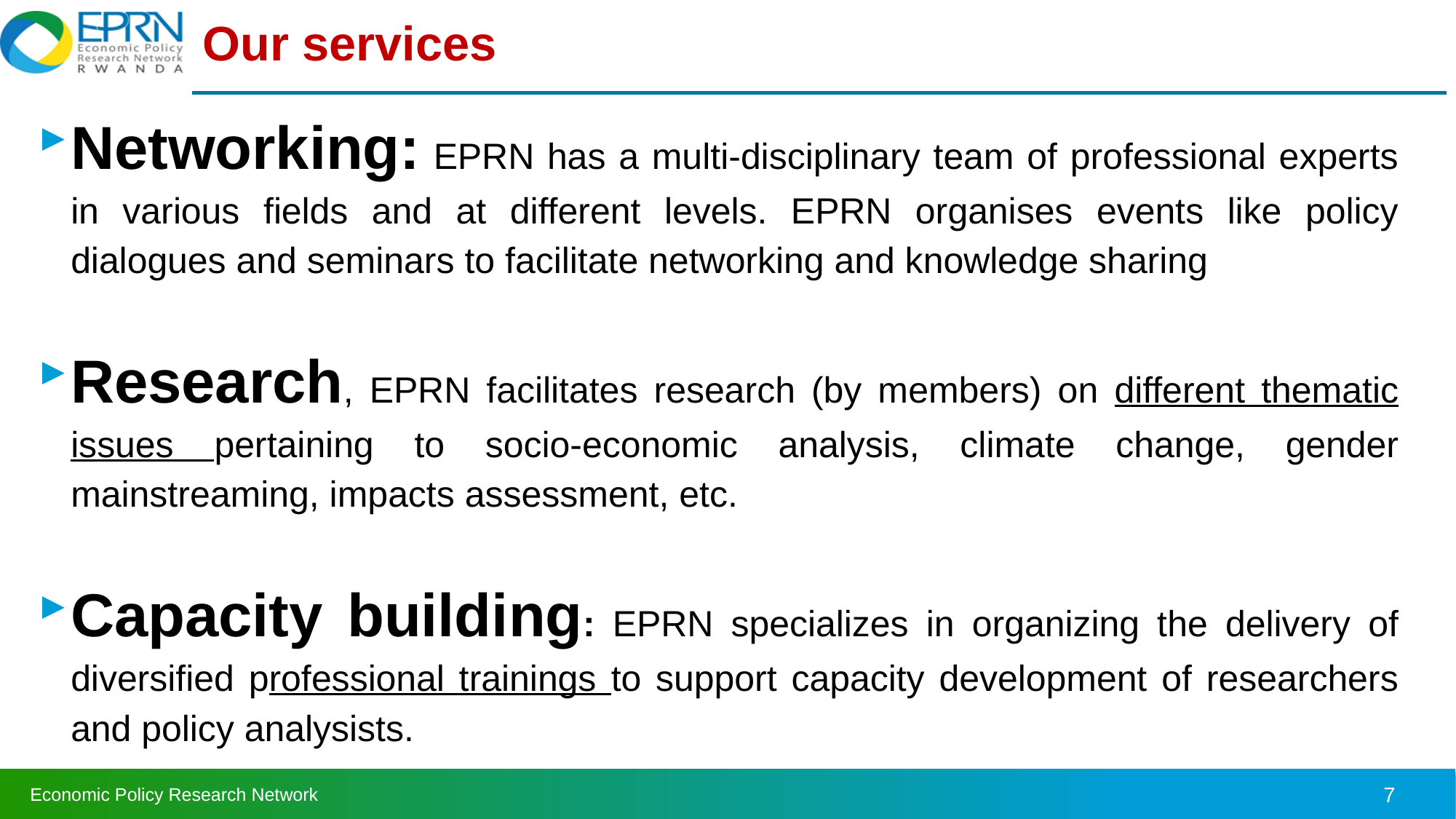

# Our services
Networking: EPRN has a multi-disciplinary team of professional experts in various fields and at different levels. EPRN organises events like policy dialogues and seminars to facilitate networking and knowledge sharing

Research, EPRN facilitates research (by members) on different thematic issues pertaining to socio-economic analysis, climate change, gender mainstreaming, impacts assessment, etc.

Capacity building: EPRN specializes in organizing the delivery of diversified professional trainings to support capacity development of researchers and policy analysists.
7